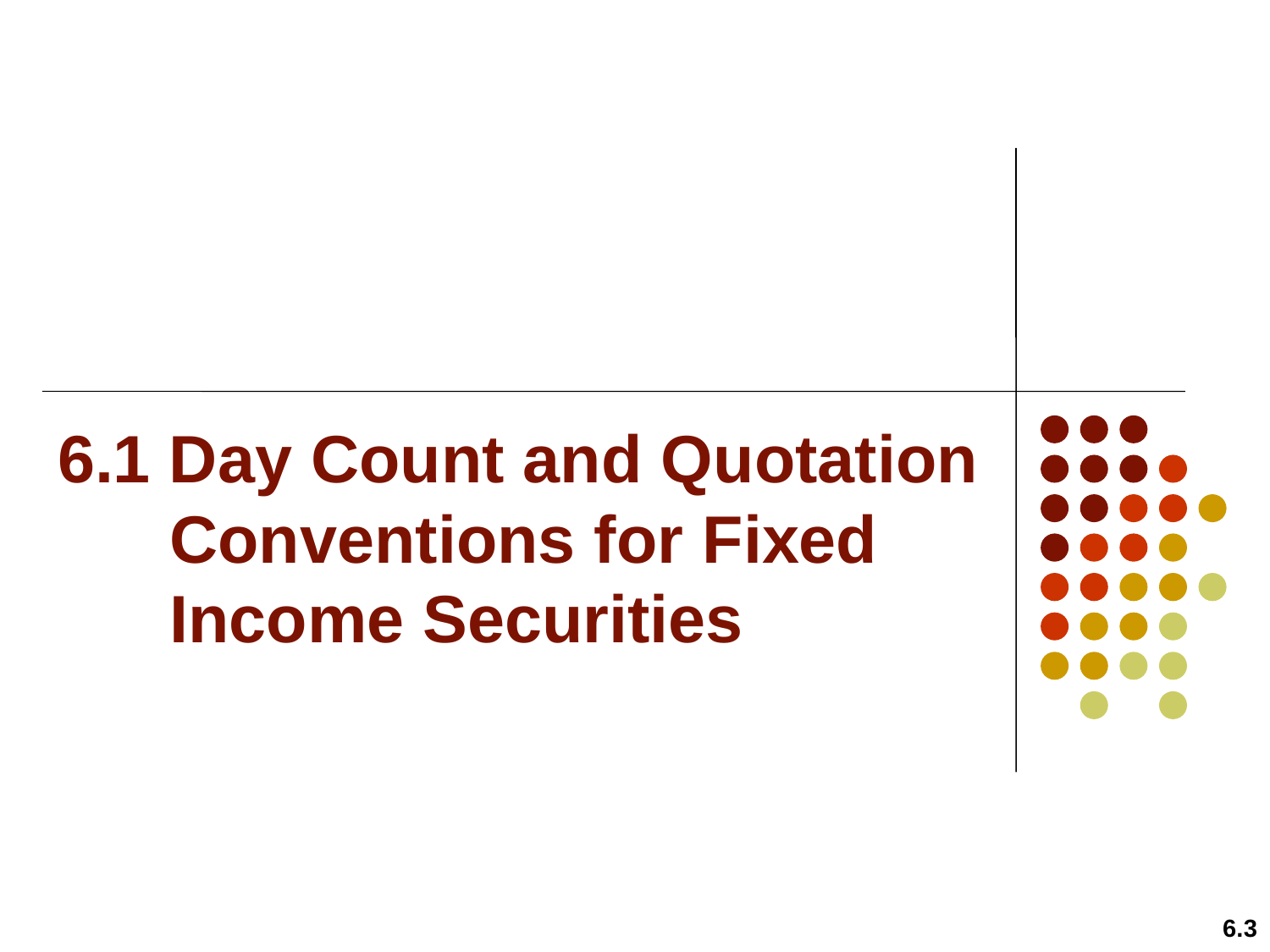

# 6.1 Day Count and Quotation Conventions for Fixed Income Securities
6.3